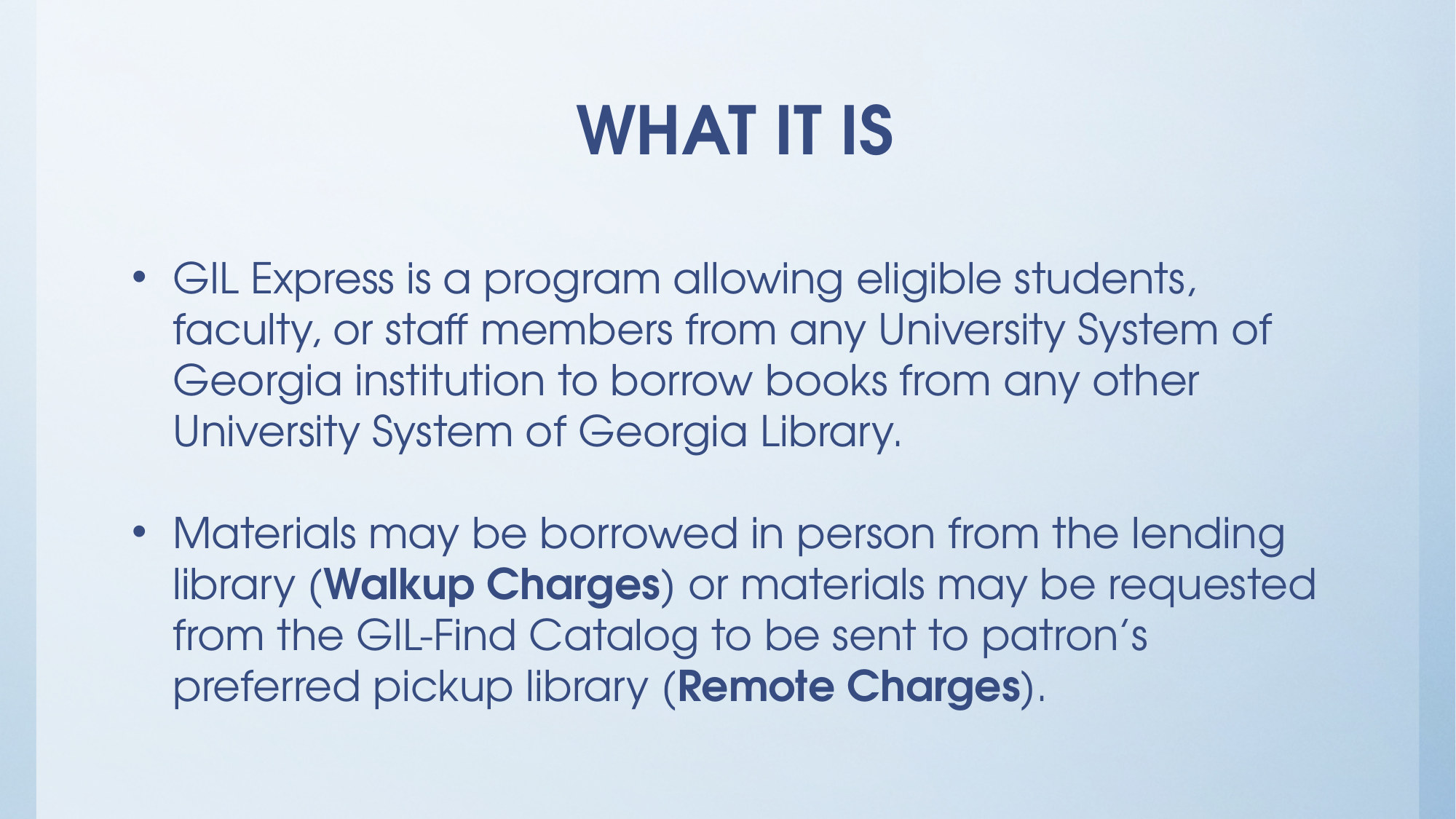

# WHAT IT IS
GIL Express is a program allowing eligible students, faculty, or staff members from any University System of Georgia institution to borrow books from any other University System of Georgia Library.

Materials may be borrowed in person from the lending library (Walkup Charges) or materials may be requested from the GIL-Find Catalog to be sent to patron’s preferred pickup library (Remote Charges).